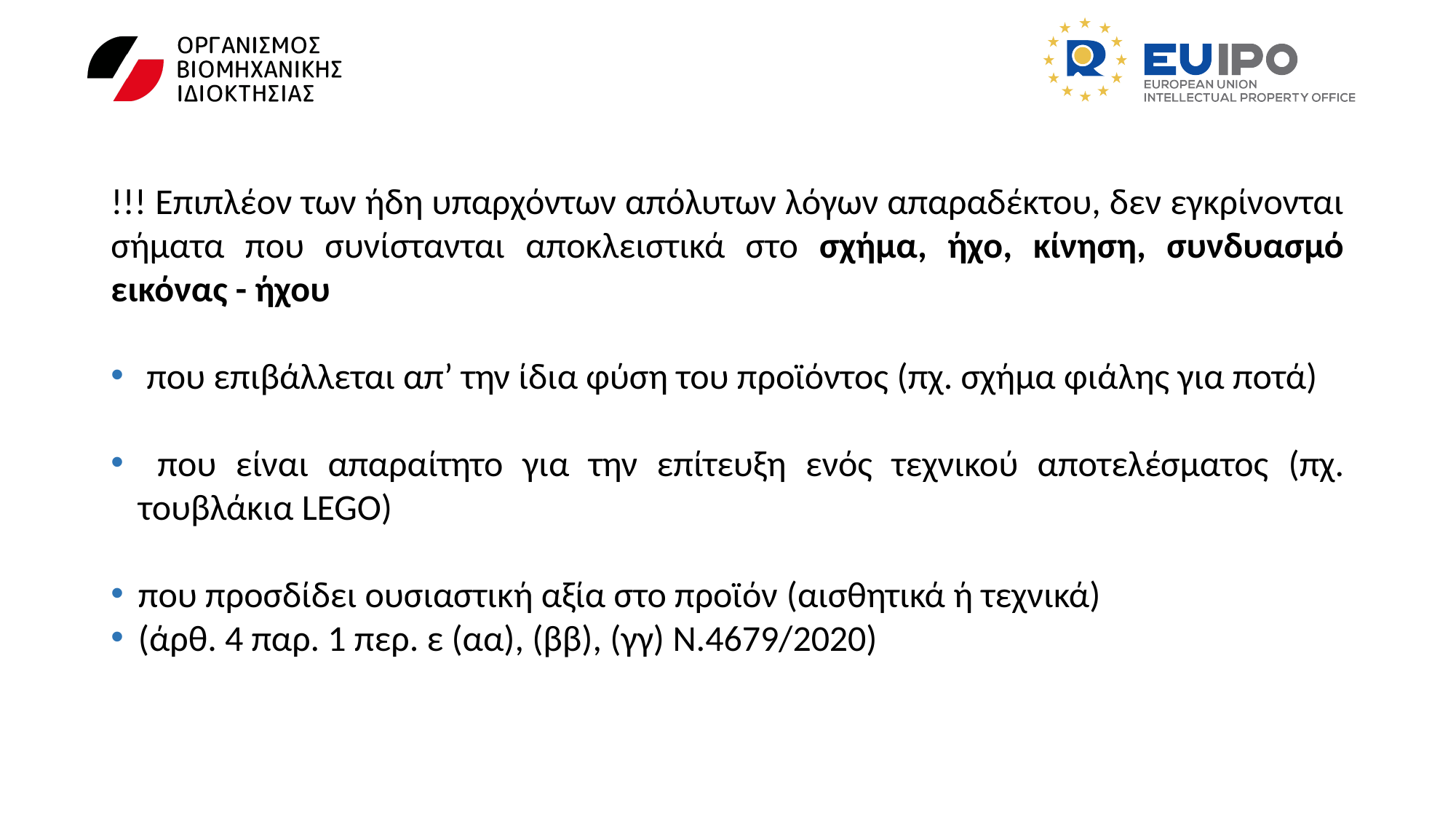

!!! Επιπλέον των ήδη υπαρχόντων απόλυτων λόγων απαραδέκτου, δεν εγκρίνονται σήματα που συνίστανται αποκλειστικά στο σχήμα, ήχο, κίνηση, συνδυασμό εικόνας - ήχου

 που επιβάλλεται απ’ την ίδια φύση του προϊόντος (πχ. σχήμα φιάλης για ποτά)

 που είναι απαραίτητο για την επίτευξη ενός τεχνικού αποτελέσματος (πχ. τουβλάκια LEGO)

που προσδίδει ουσιαστική αξία στο προϊόν (αισθητικά ή τεχνικά)
(άρθ. 4 παρ. 1 περ. ε (αα), (ββ), (γγ) Ν.4679/2020)